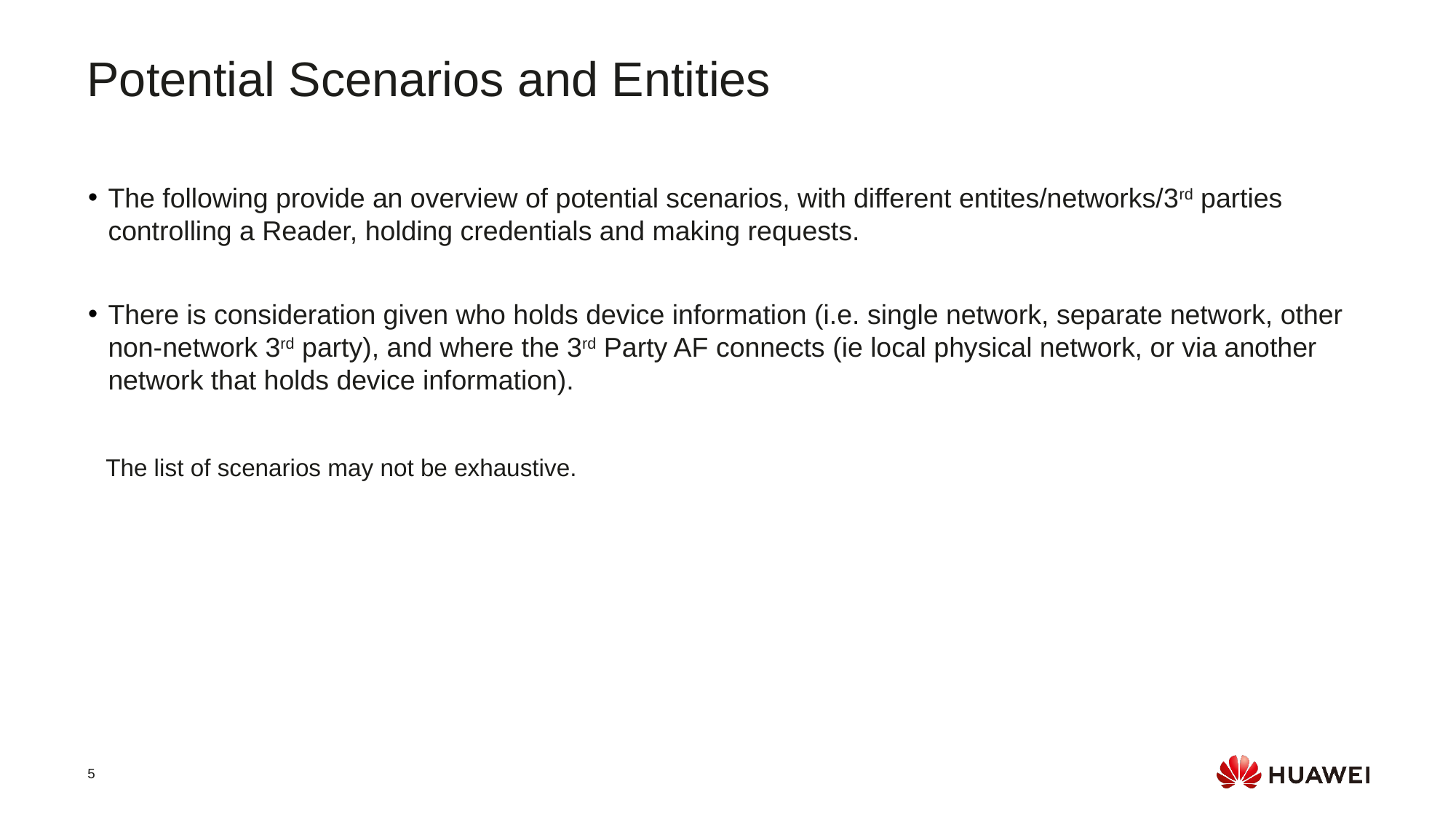

Potential Scenarios and Entities
The following provide an overview of potential scenarios, with different entites/networks/3rd parties controlling a Reader, holding credentials and making requests.

There is consideration given who holds device information (i.e. single network, separate network, other non-network 3rd party), and where the 3rd Party AF connects (ie local physical network, or via another network that holds device information).

The list of scenarios may not be exhaustive.